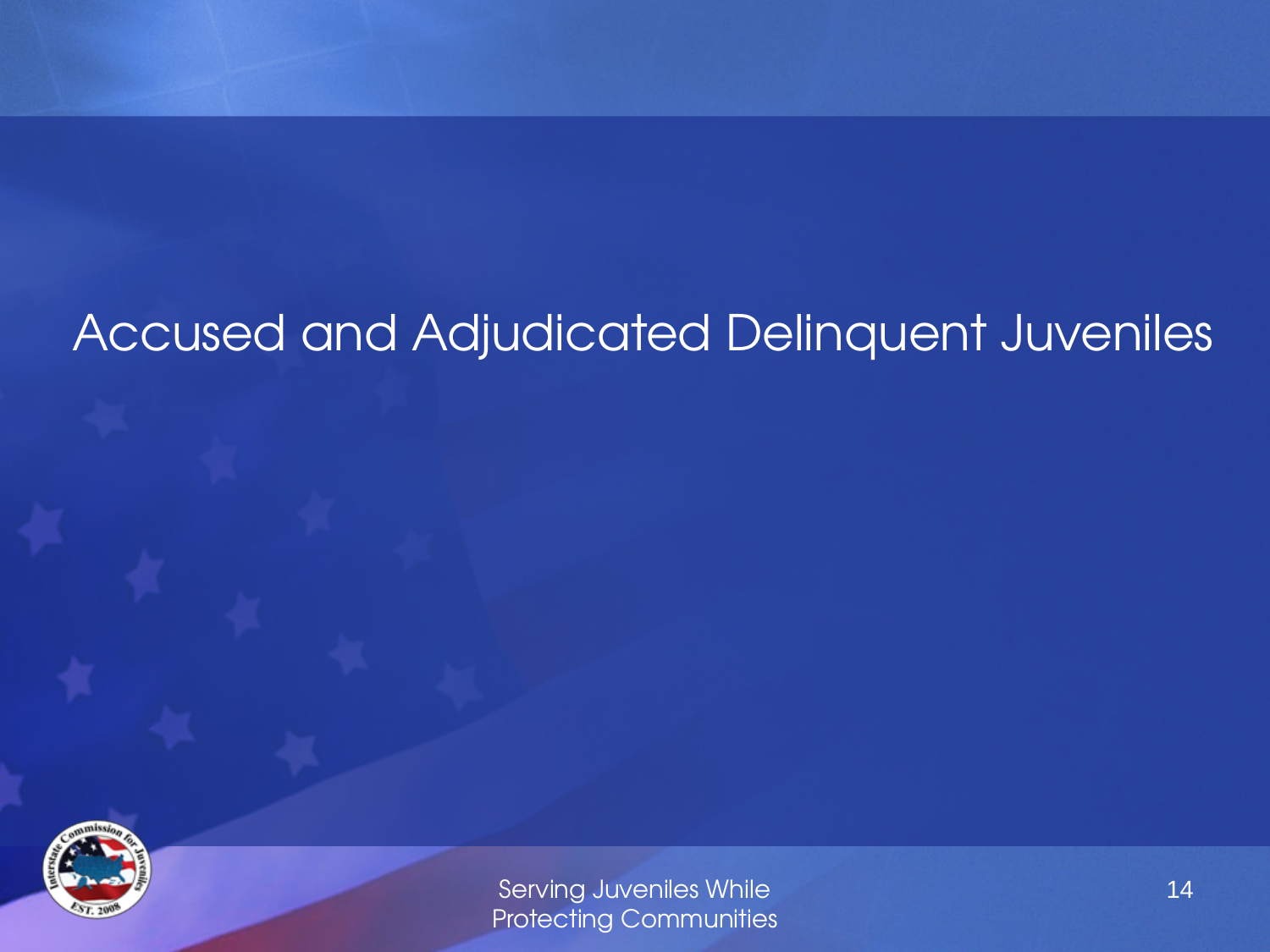

Accused and Adjudicated Delinquent Juveniles
Serving Juveniles While Protecting Communities
14